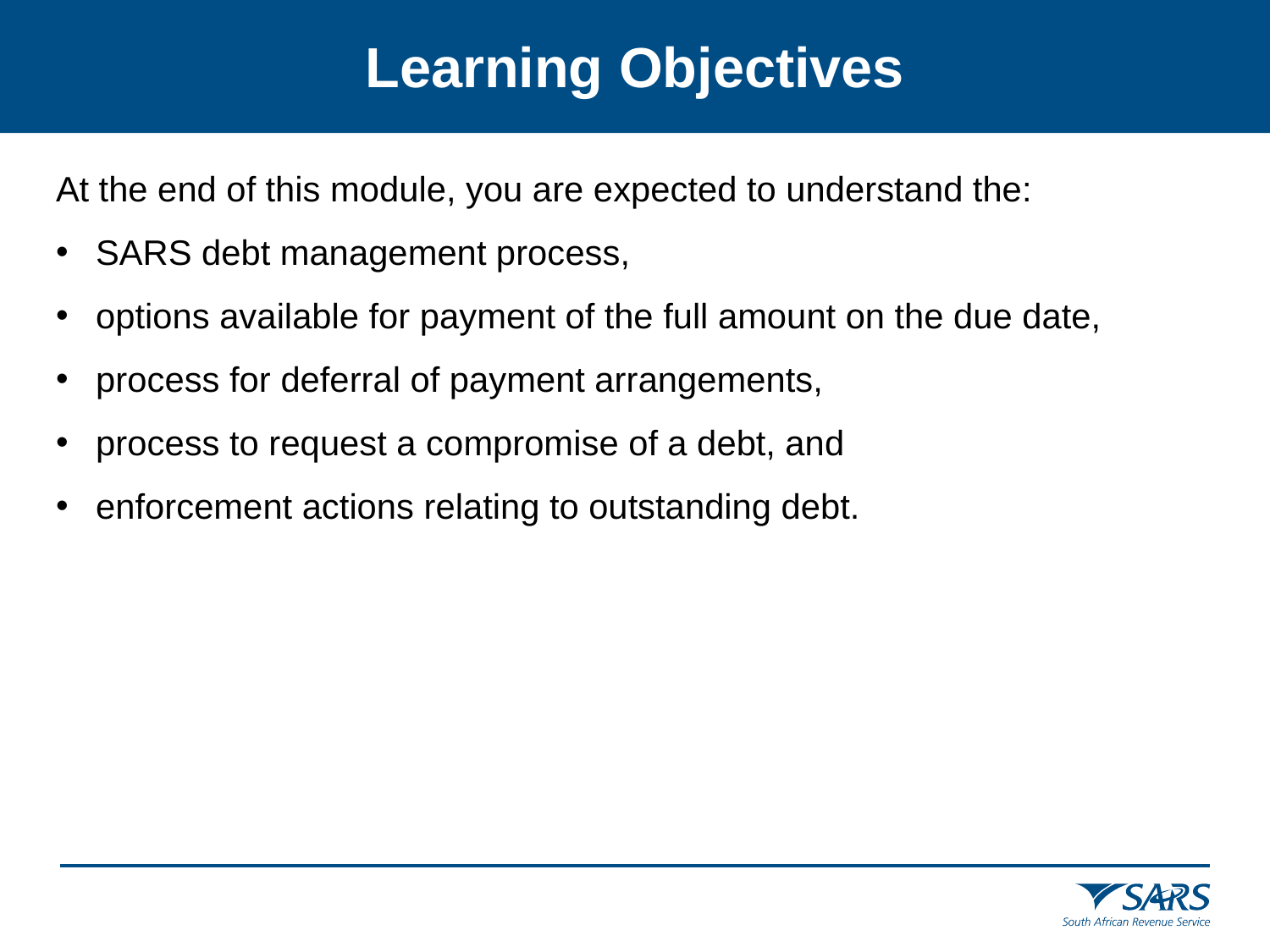

Learning Objectives
At the end of this module, you are expected to understand the:
SARS debt management process,
options available for payment of the full amount on the due date,
process for deferral of payment arrangements,
process to request a compromise of a debt, and
enforcement actions relating to outstanding debt.